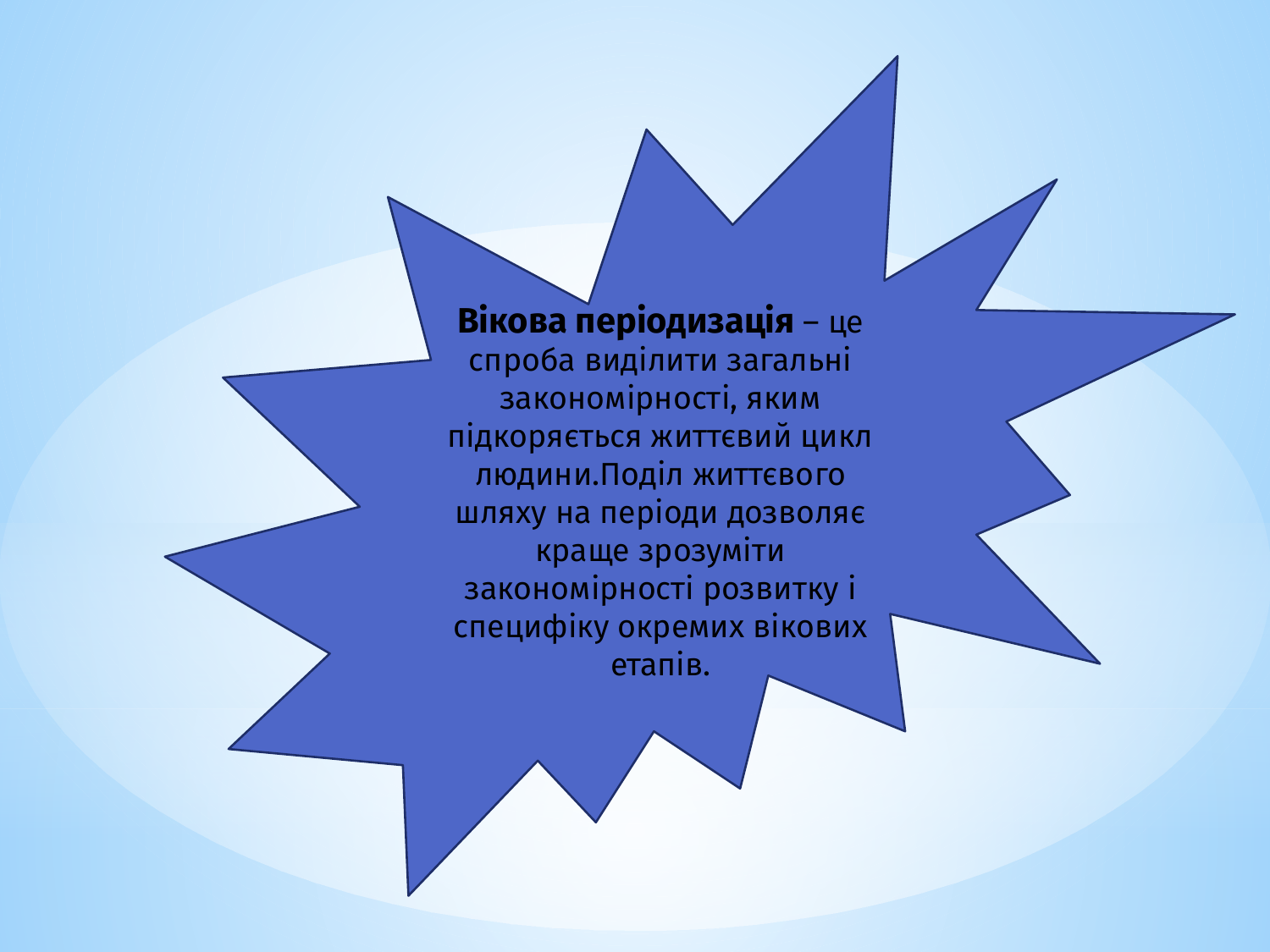

Вікова періодизація – це спроба виділити загальні закономірності, яким підкоряється життєвий цикл людини.Поділ життєвого шляху на періоди дозволяє краще зрозуміти закономірності розвитку і специфіку окремих вікових етапів.